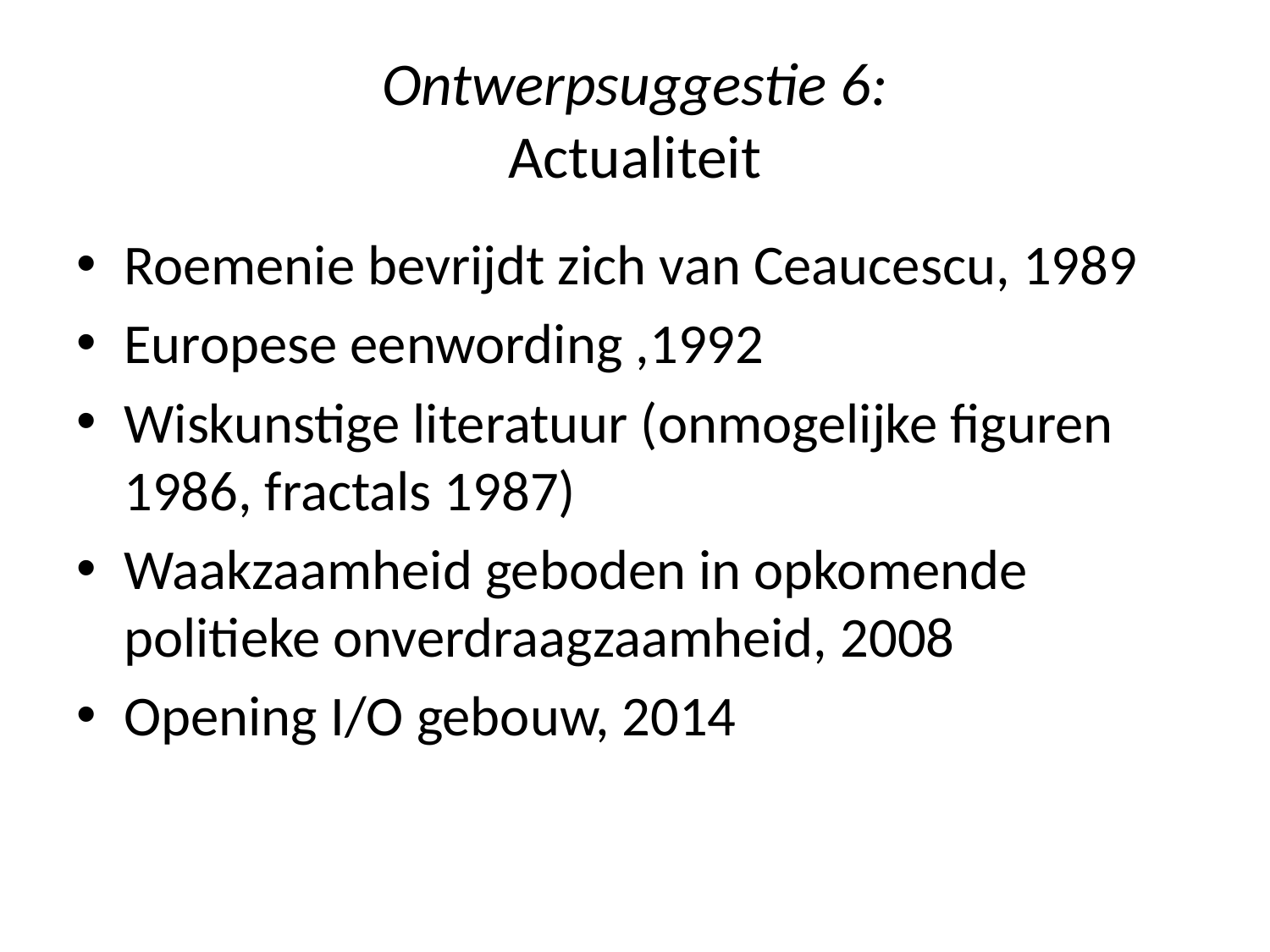

# Ontwerpsuggestie 6: Actualiteit
Roemenie bevrijdt zich van Ceaucescu, 1989
Europese eenwording ,1992
Wiskunstige literatuur (onmogelijke figuren 1986, fractals 1987)
Waakzaamheid geboden in opkomende politieke onverdraagzaamheid, 2008
Opening I/O gebouw, 2014